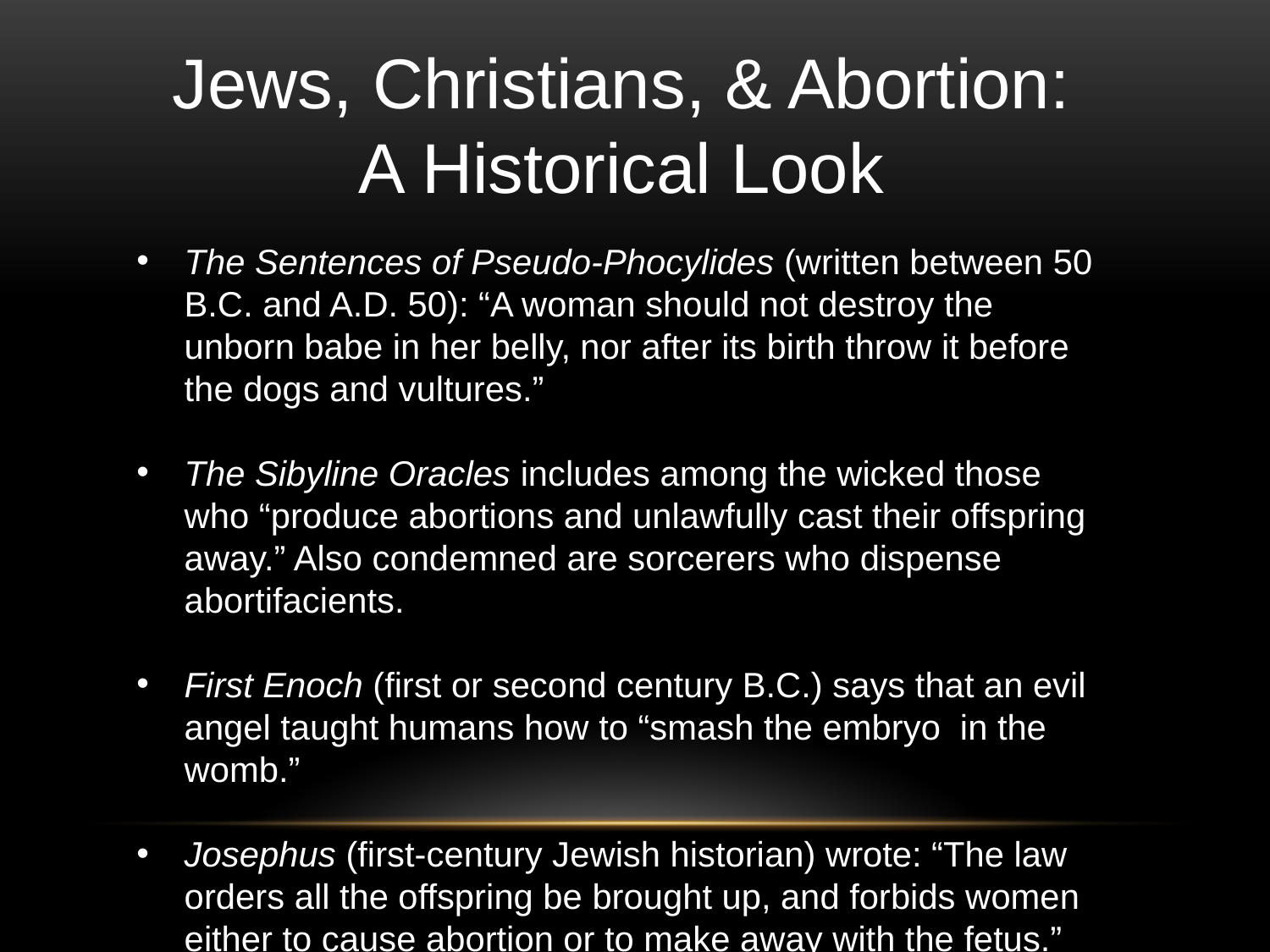

Jews, Christians, & Abortion:
A Historical Look
The Sentences of Pseudo-Phocylides (written between 50 B.C. and A.D. 50): “A woman should not destroy the unborn babe in her belly, nor after its birth throw it before the dogs and vultures.”

The Sibyline Oracles includes among the wicked those who “produce abortions and unlawfully cast their offspring away.” Also condemned are sorcerers who dispense abortifacients.

First Enoch (first or second century B.C.) says that an evil angel taught humans how to “smash the embryo  in the womb.”

Josephus (first-century Jewish historian) wrote: “The law orders all the offspring be brought up, and forbids women either to cause abortion or to make away with the fetus.”